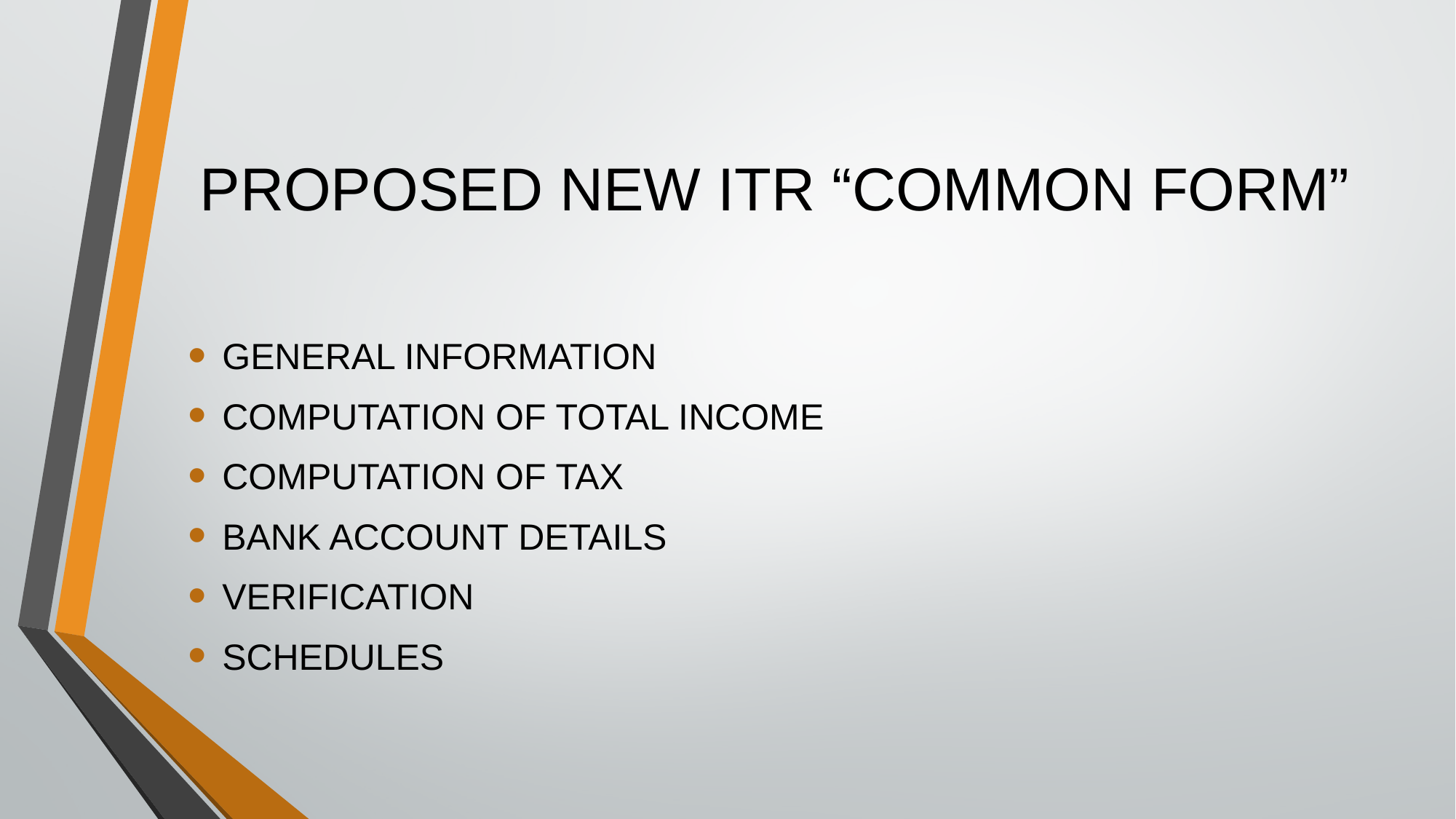

# PROPOSED NEW ITR “COMMON FORM”
GENERAL INFORMATION
COMPUTATION OF TOTAL INCOME
COMPUTATION OF TAX
BANK ACCOUNT DETAILS
VERIFICATION
SCHEDULES